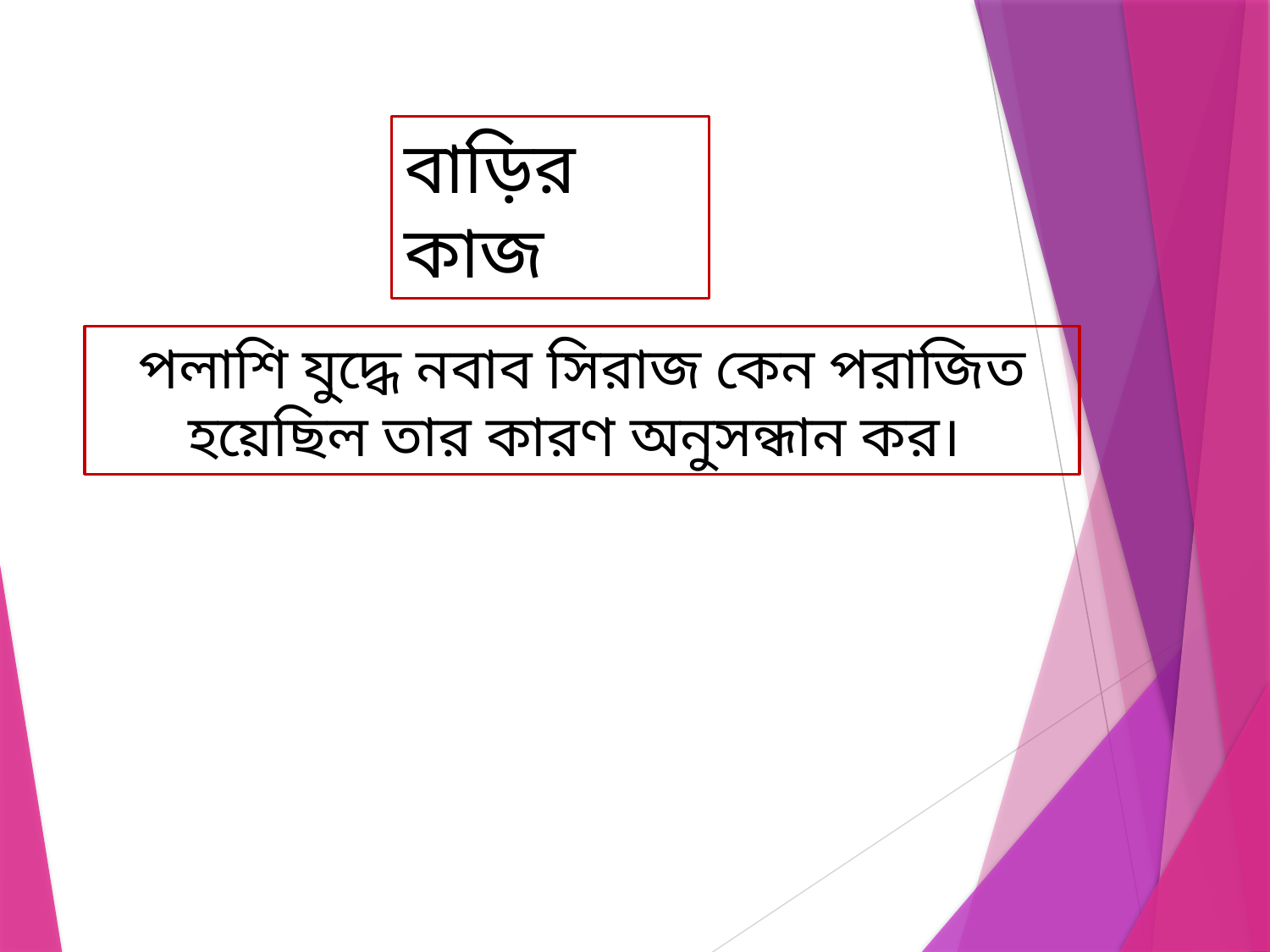

বাড়ির কাজ
পলাশি যুদ্ধে নবাব সিরাজ কেন পরাজিত হয়েছিল তার কারণ অনুসন্ধান কর।